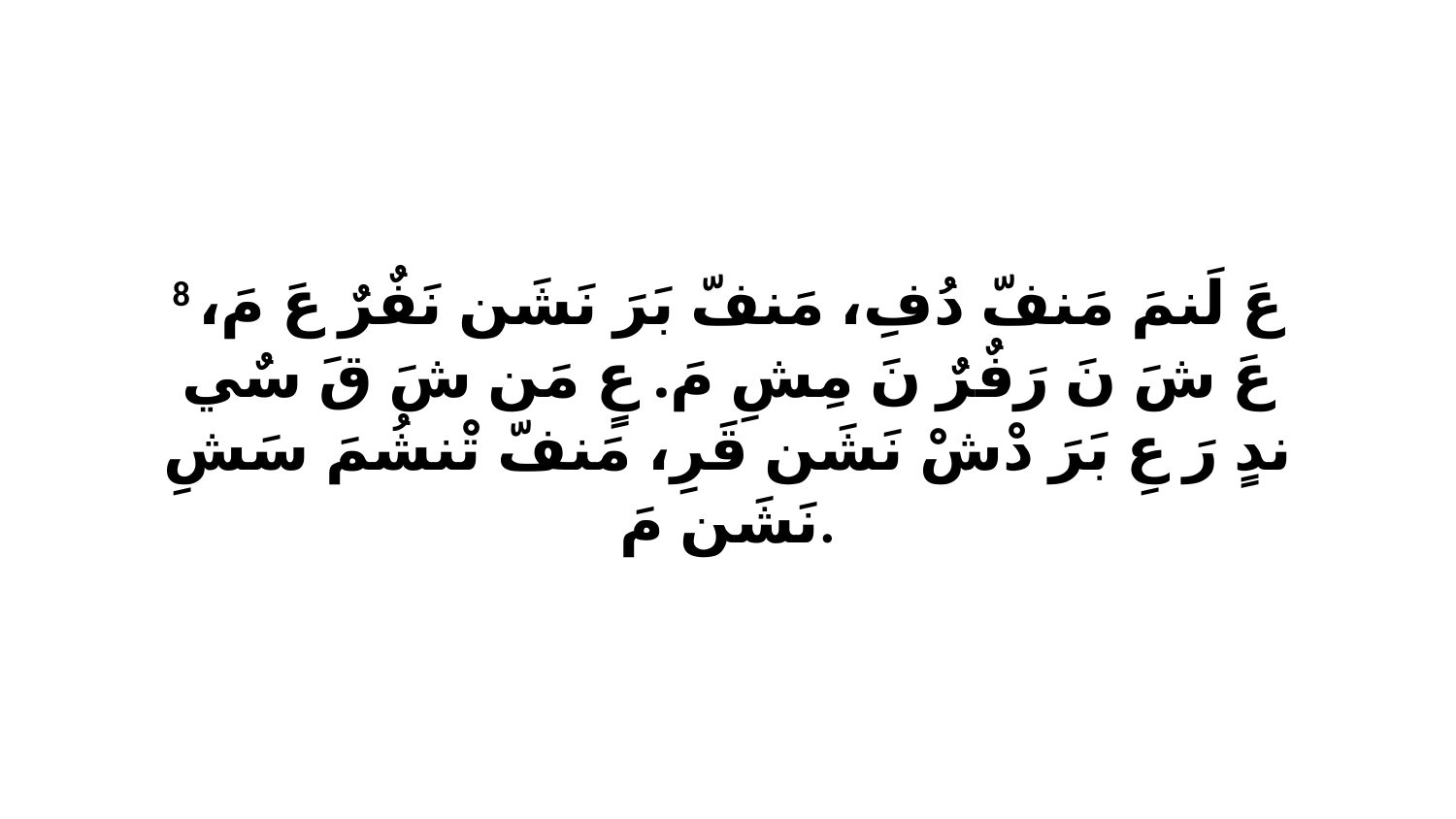

8 عَ لَنمَ مَنفّ دُفِ، مَنفّ بَرَ نَشَن نَفٌرٌ عَ مَ، عَ شَ نَ رَفٌرٌ نَ مِشِ مَ. عٍ مَن شَ قَ سٌي ندٍ رَ عِ بَرَ دْشْ نَشَن قَرِ، مَنفّ تْنشُمَ سَشِ نَشَن مَ.